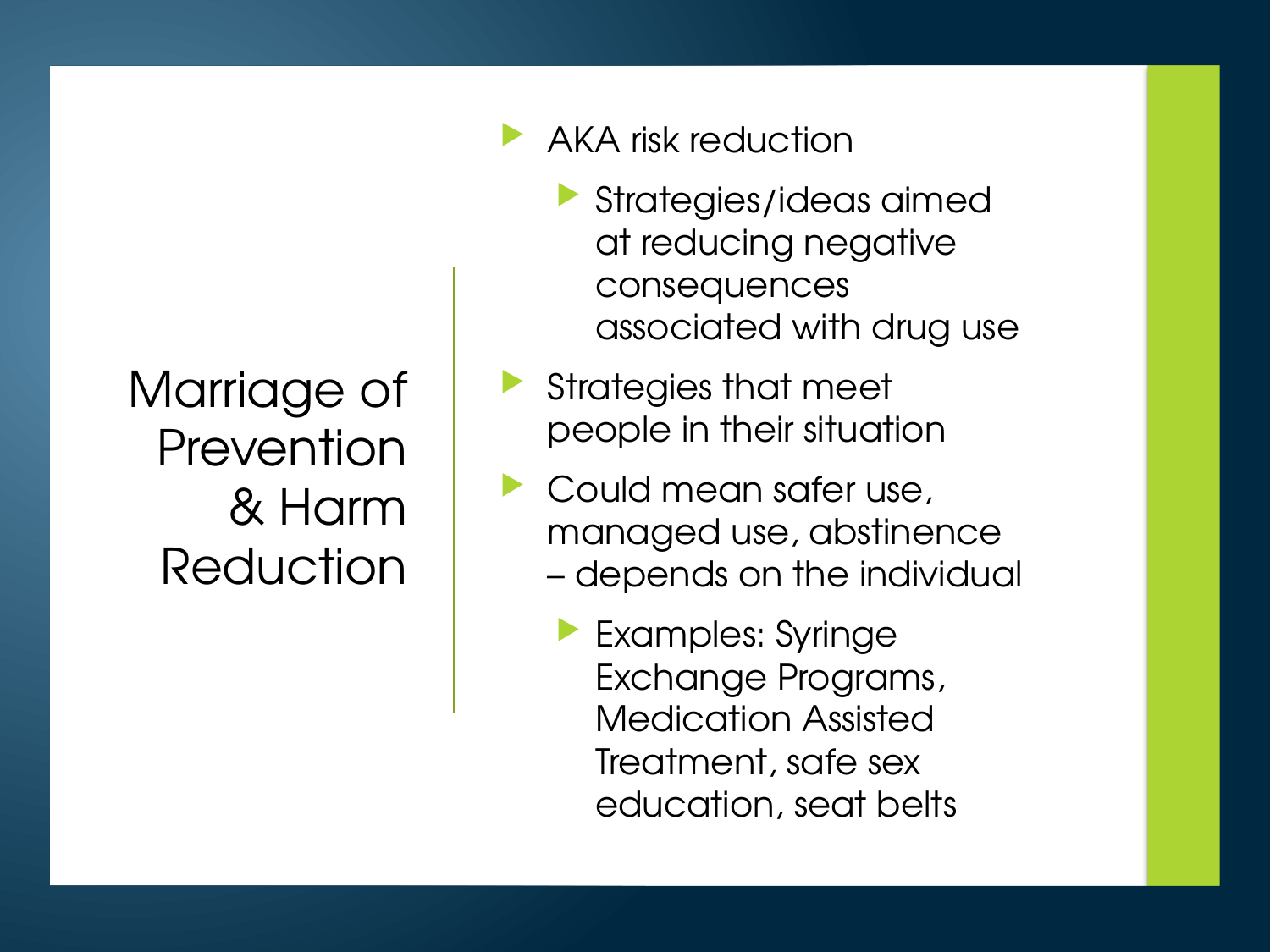

AKA risk reduction
Strategies/ideas aimed at reducing negative consequences associated with drug use
Strategies that meet people in their situation
Could mean safer use, managed use, abstinence – depends on the individual
Examples: Syringe Exchange Programs, Medication Assisted Treatment, safe sex education, seat belts
# Marriage of Prevention & Harm Reduction